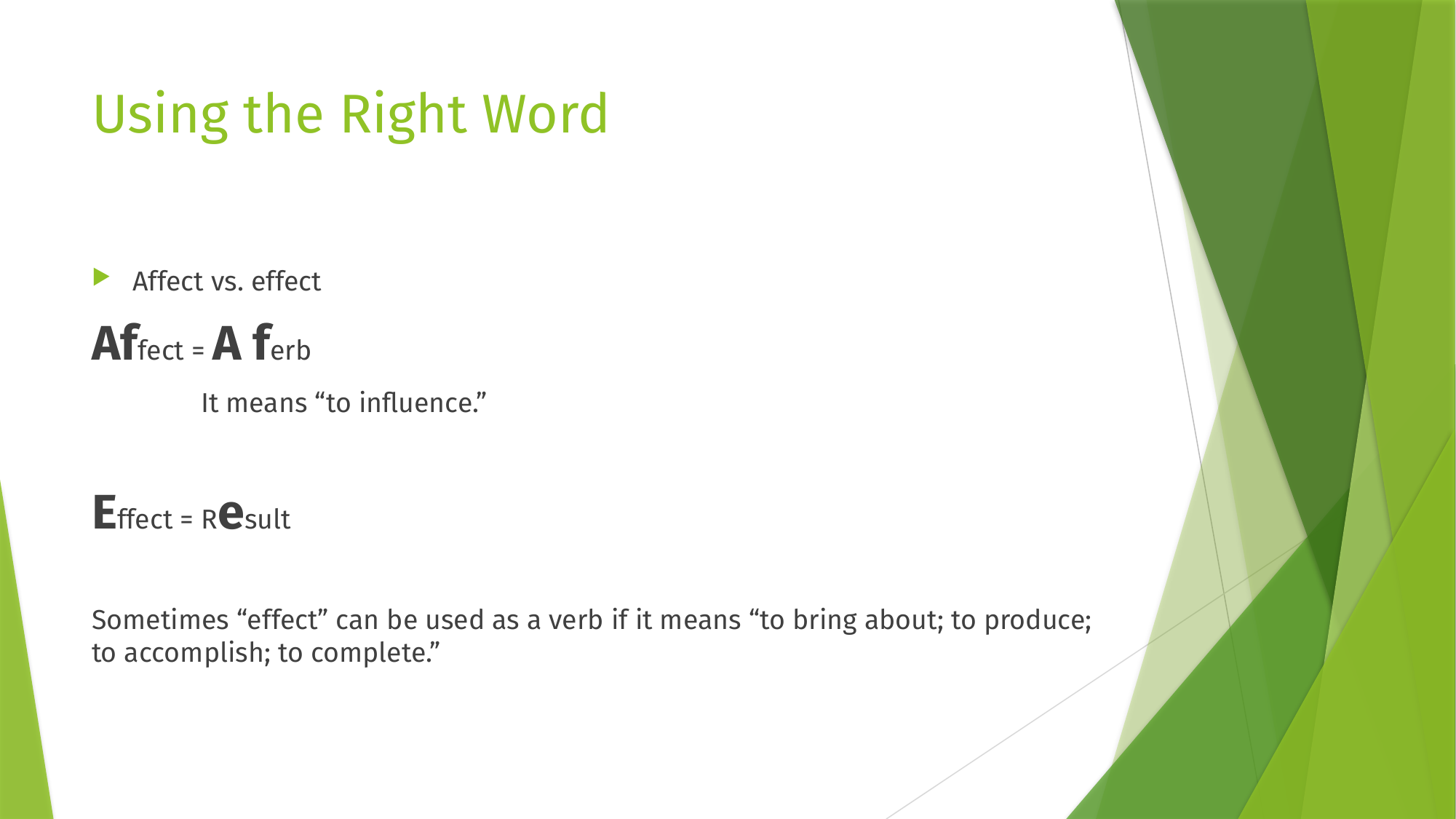

# Using the Right Word
Affect vs. effect
Affect = A ferb
	It means “to influence.”

Effect = Result

Sometimes “effect” can be used as a verb if it means “to bring about; to produce; to accomplish; to complete.”